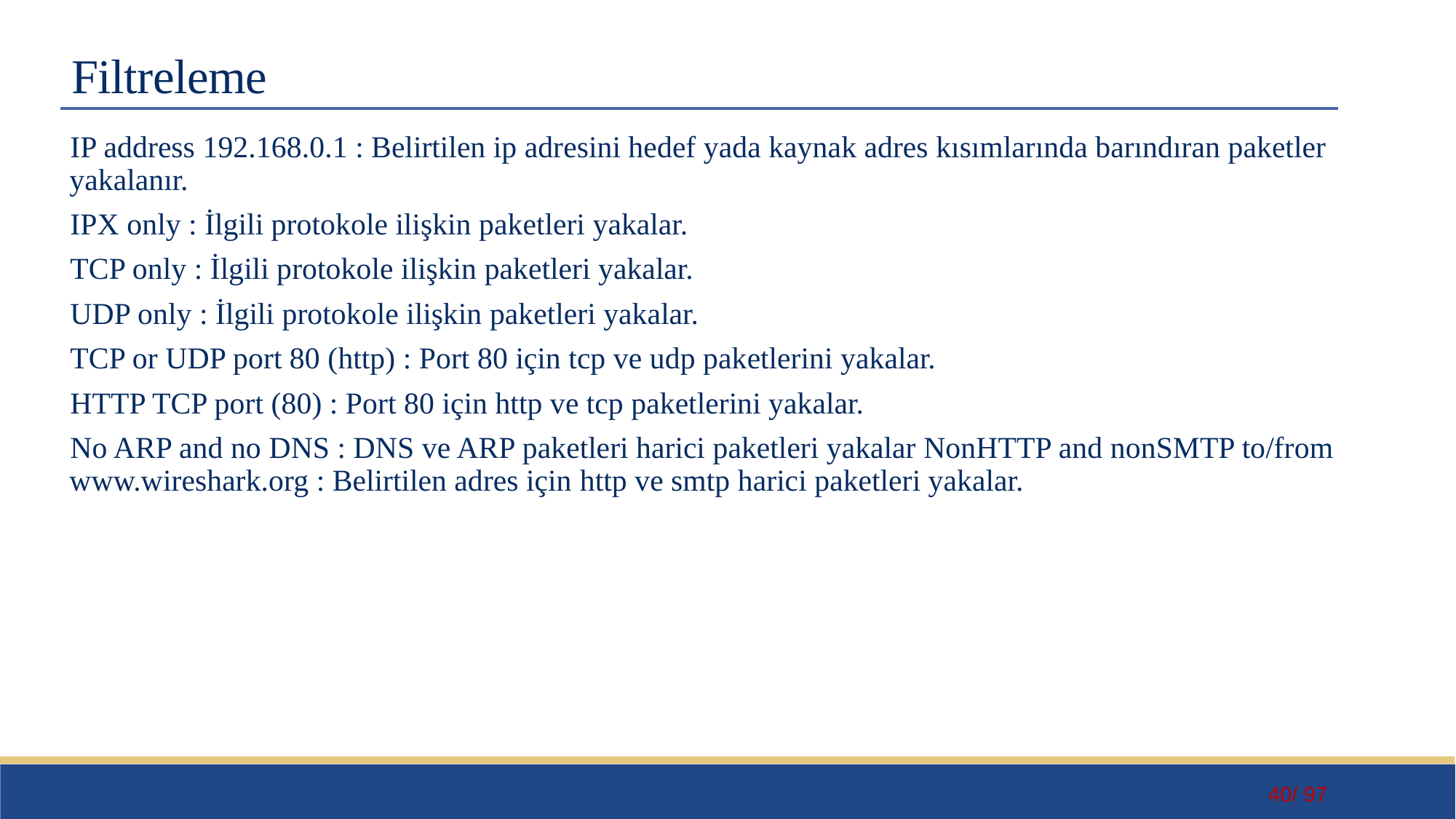

# Filtreleme
IP address 192.168.0.1 : Belirtilen ip adresini hedef yada kaynak adres kısımlarında barındıran paketler yakalanır.
IPX only : İlgili protokole ilişkin paketleri yakalar.
TCP only : İlgili protokole ilişkin paketleri yakalar.
UDP only : İlgili protokole ilişkin paketleri yakalar.
TCP or UDP port 80 (http) : Port 80 için tcp ve udp paketlerini yakalar.
HTTP TCP port (80) : Port 80 için http ve tcp paketlerini yakalar.
No ARP and no DNS : DNS ve ARP paketleri harici paketleri yakalar NonHTTP and nonSMTP to/from www.wireshark.org : Belirtilen adres için http ve smtp harici paketleri yakalar.

40/ 97